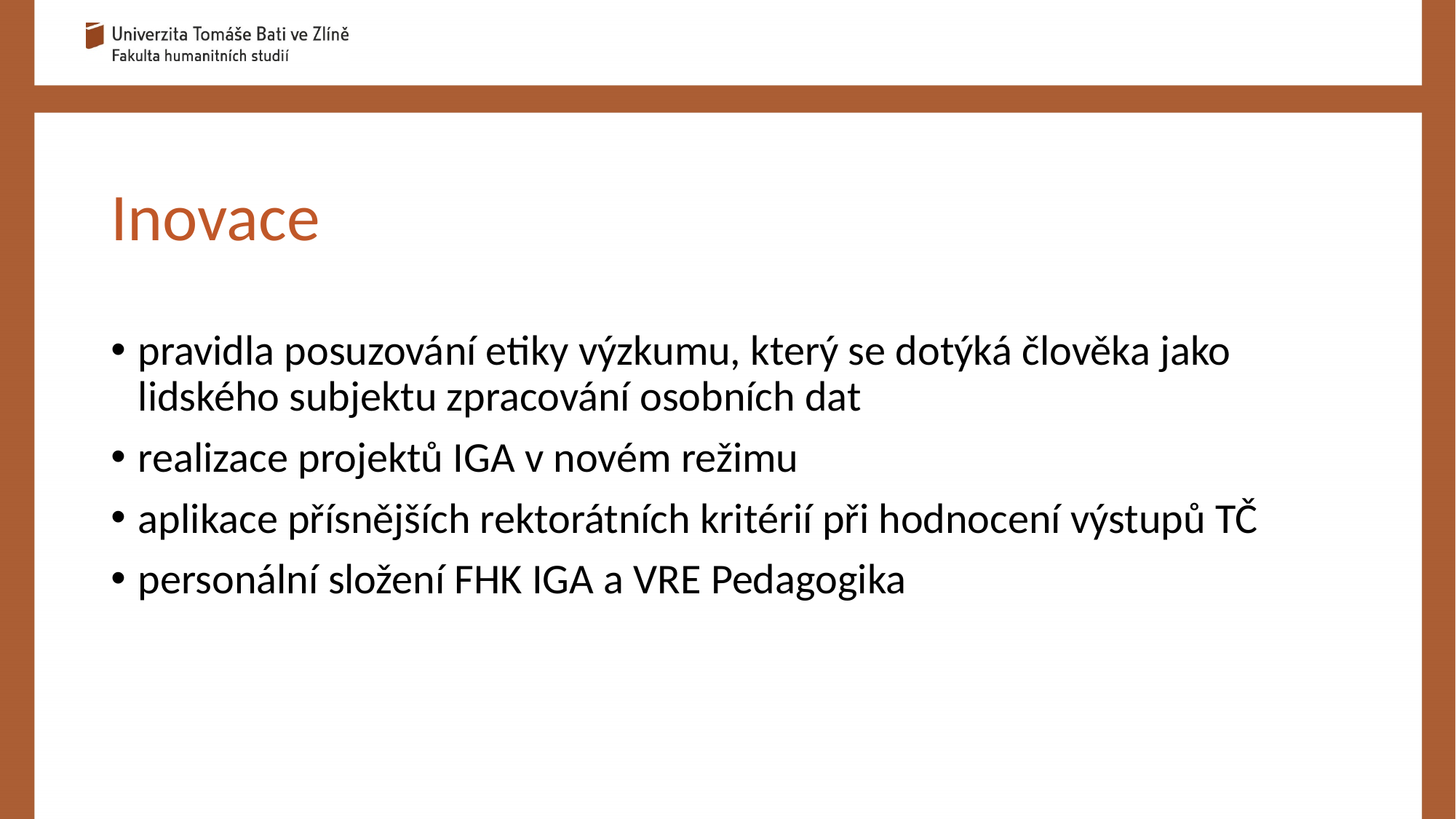

# Inovace
pravidla posuzování etiky výzkumu, který se dotýká člověka jako lidského subjektu zpracování osobních dat
realizace projektů IGA v novém režimu
aplikace přísnějších rektorátních kritérií při hodnocení výstupů TČ
personální složení FHK IGA a VRE Pedagogika